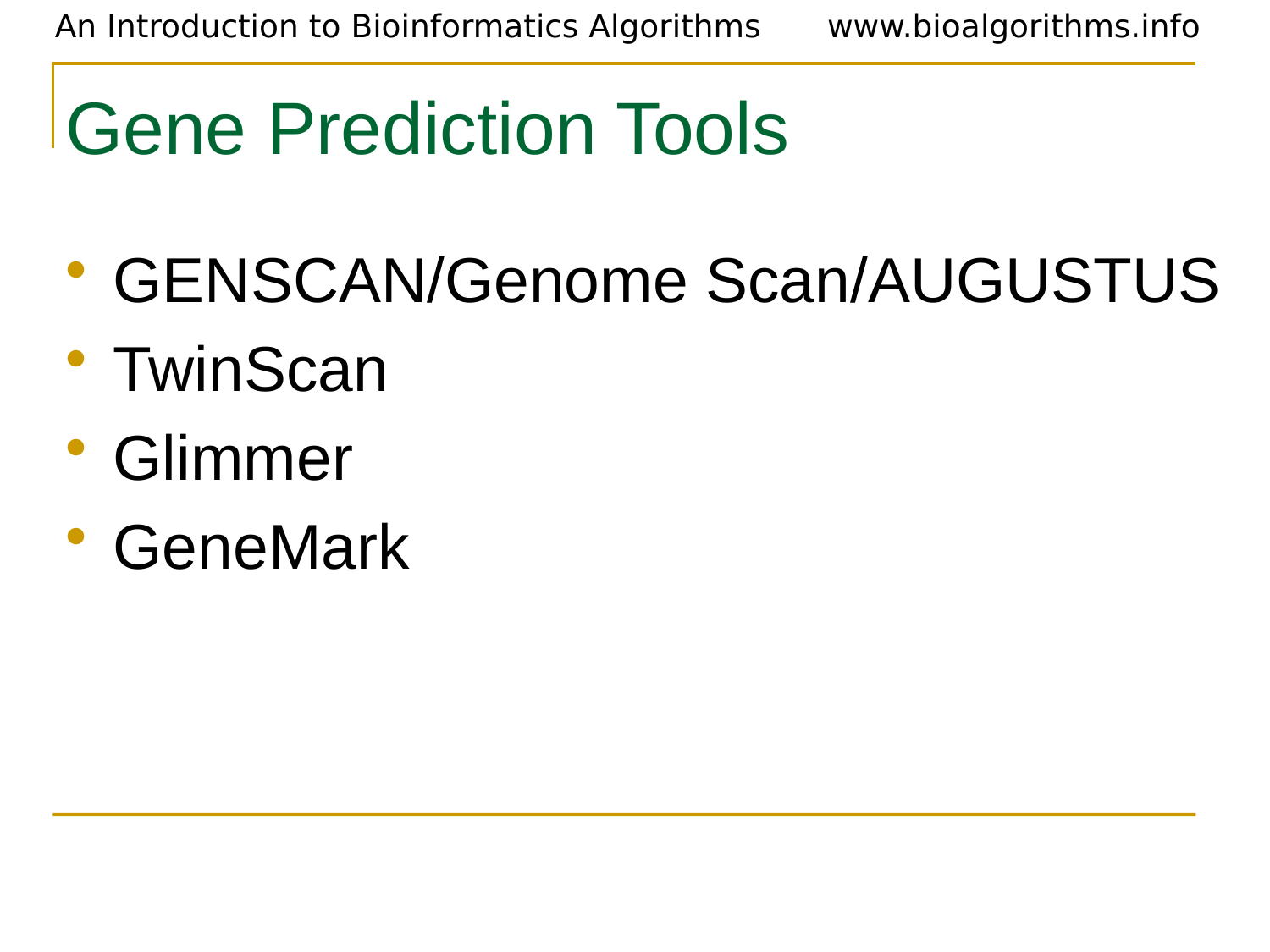

# Gene Prediction Tools
GENSCAN/Genome Scan/AUGUSTUS
TwinScan
Glimmer
GeneMark